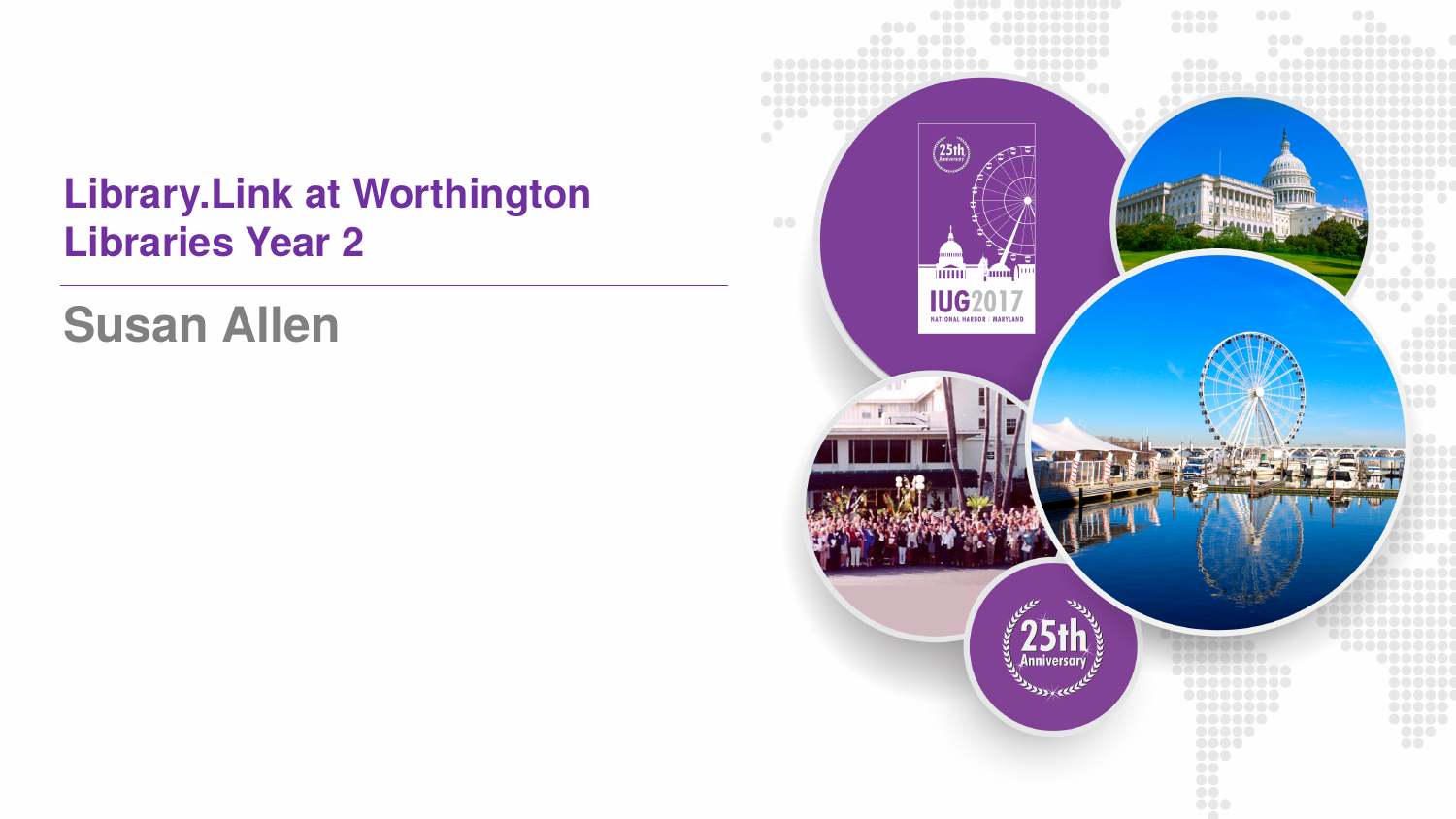

# Library.Link at Worthington Libraries Year 2
Susan Allen